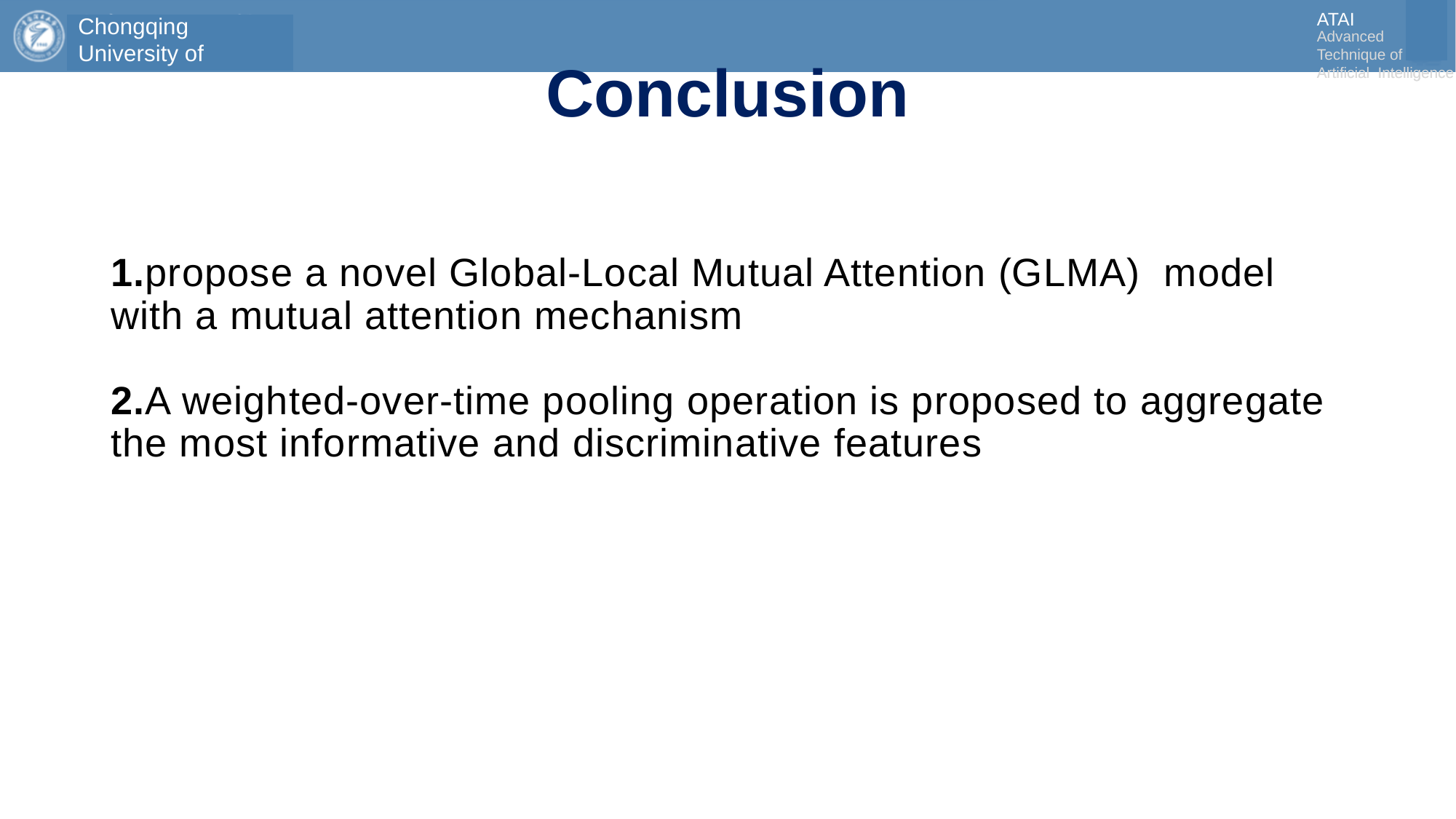

# Conclusion

1.propose a novel Global-Local Mutual Attention (GLMA)  model with a mutual attention mechanism
2.A weighted-over-time pooling operation is proposed to aggregate the most informative and discriminative features